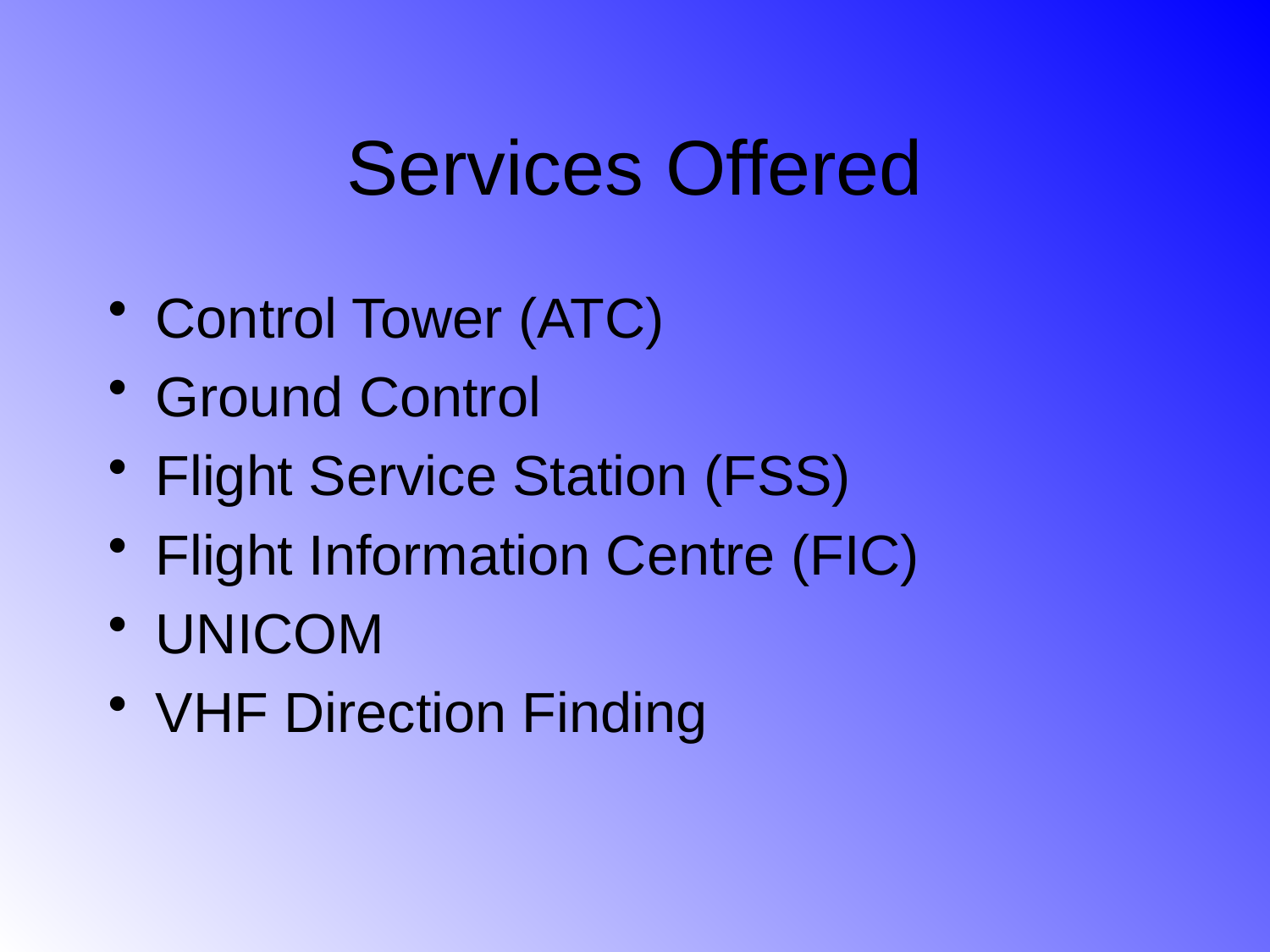

# Services Offered
Control Tower (ATC)
Ground Control
Flight Service Station (FSS)
Flight Information Centre (FIC)
UNICOM
VHF Direction Finding